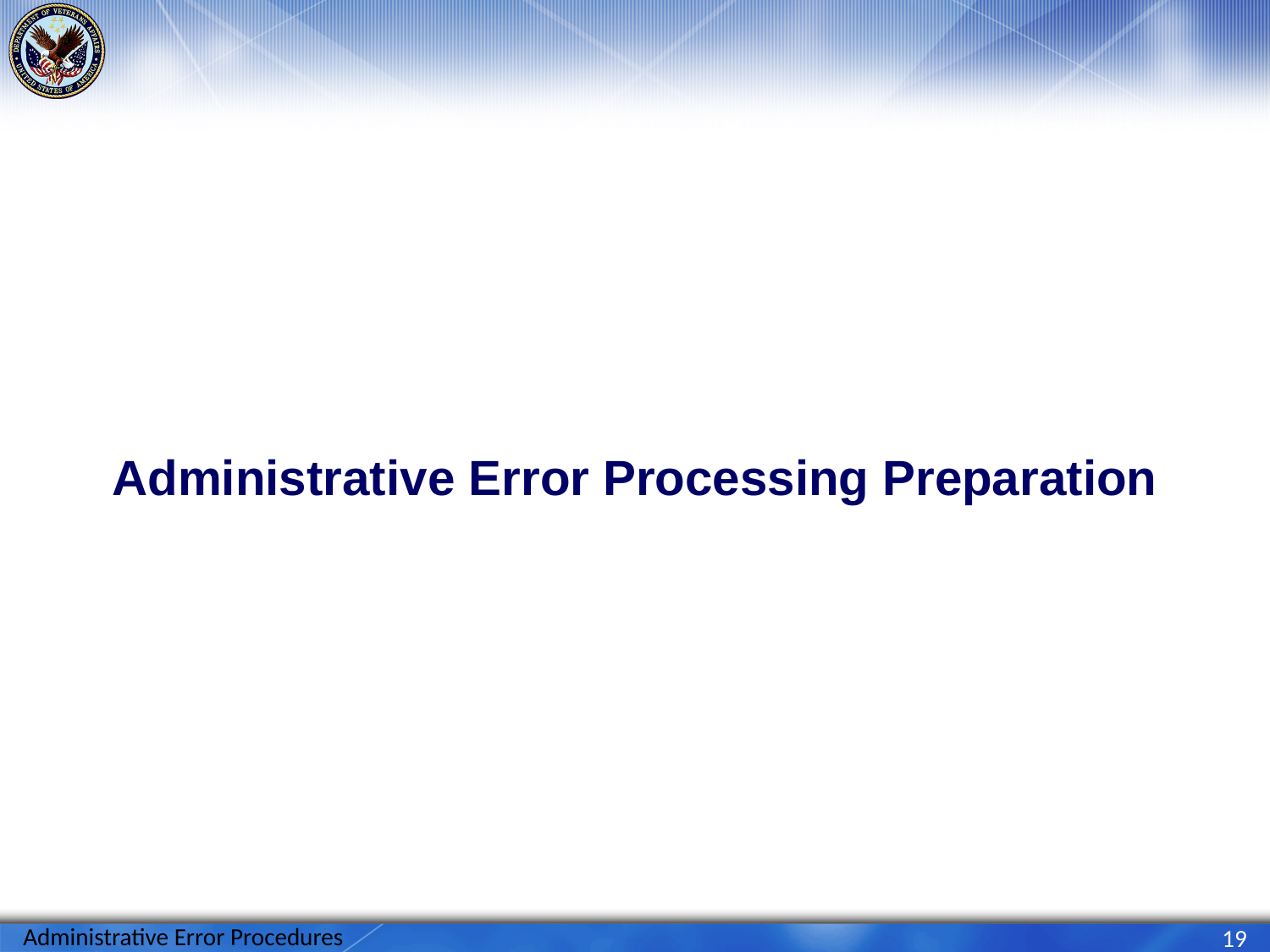

# Administrative Error Processing Preparation
Administrative Error Procedures
19